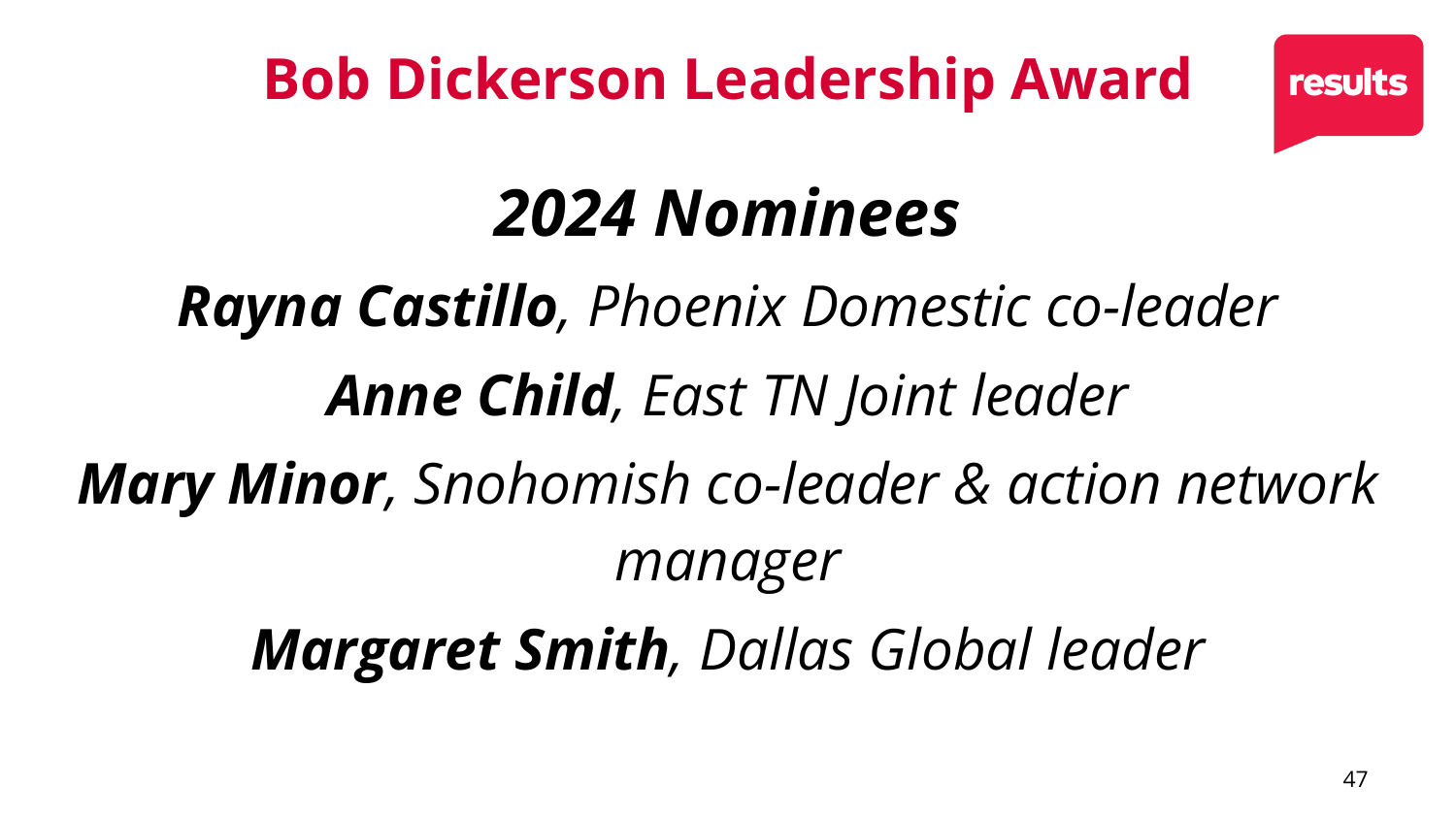

# Bob Dickerson Leadership Award
2024 Nominees
Rayna Castillo, Phoenix Domestic co-leader
Anne Child, East TN Joint leader
Mary Minor, Snohomish co-leader & action network manager
Margaret Smith, Dallas Global leader
47